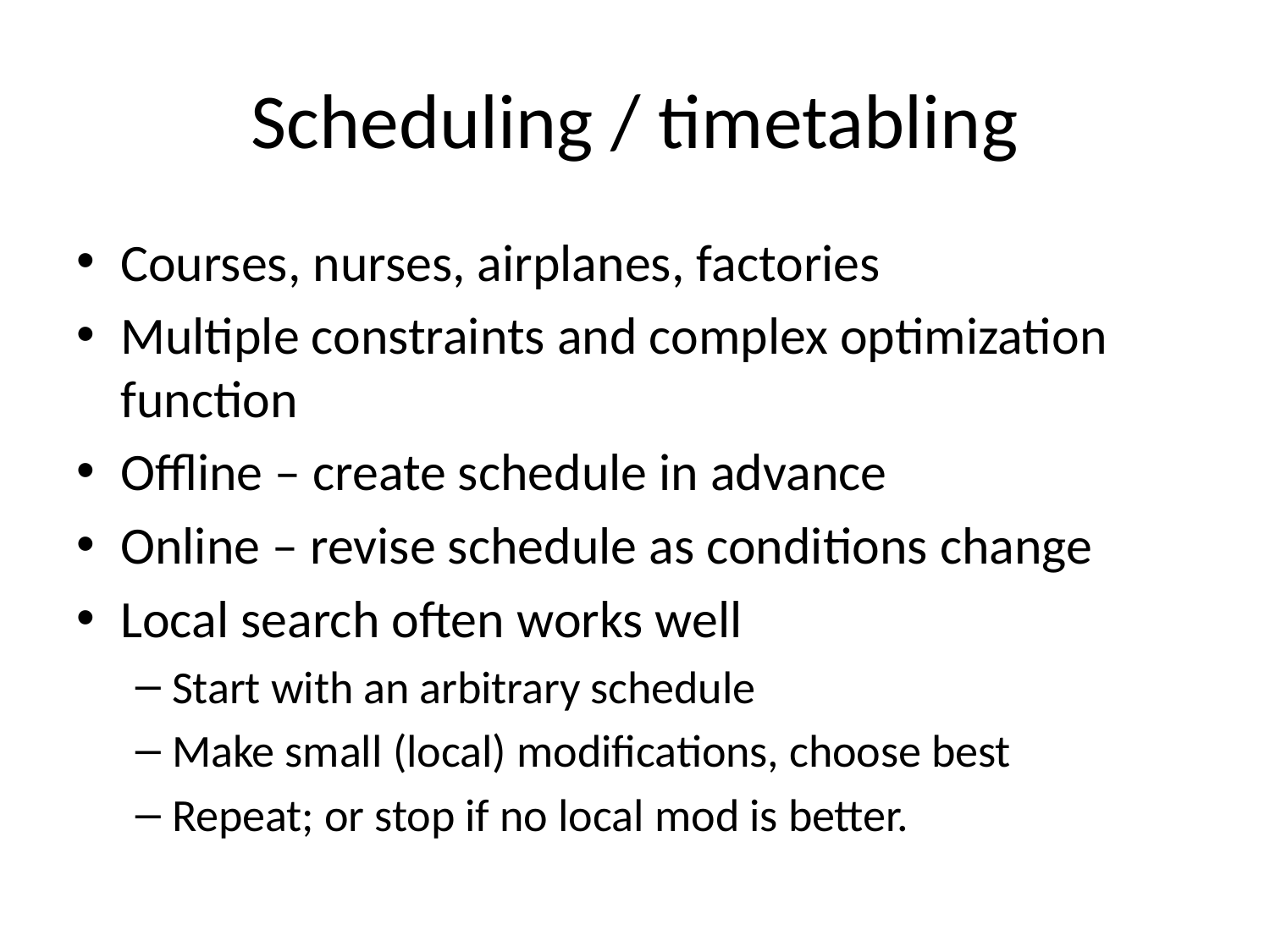

# Scheduling / timetabling
Courses, nurses, airplanes, factories
Multiple constraints and complex optimization function
Offline – create schedule in advance
Online – revise schedule as conditions change
Local search often works well
Start with an arbitrary schedule
Make small (local) modifications, choose best
Repeat; or stop if no local mod is better.